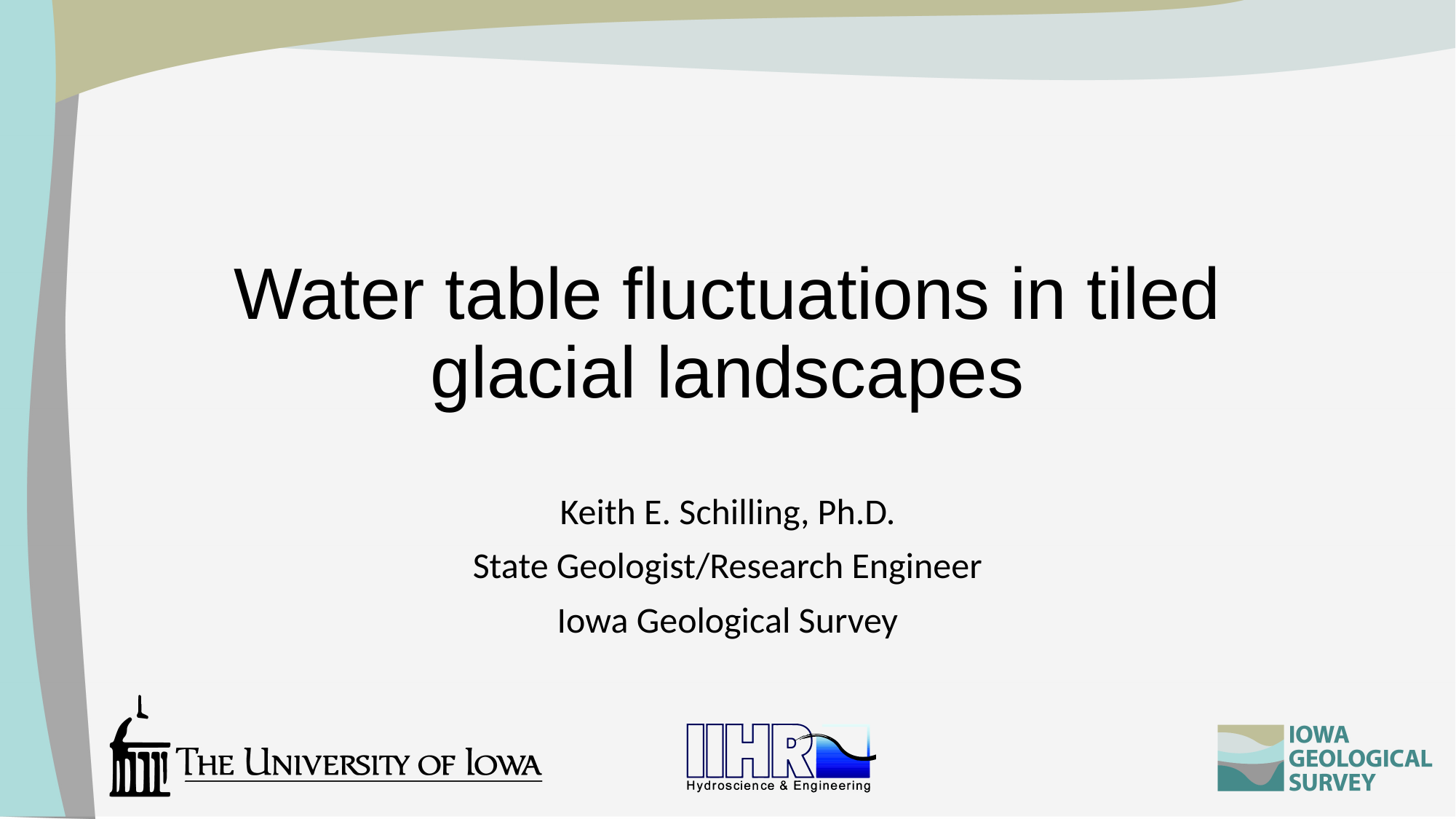

# Water table fluctuations in tiled glacial landscapes
Keith E. Schilling, Ph.D.
State Geologist/Research Engineer
Iowa Geological Survey